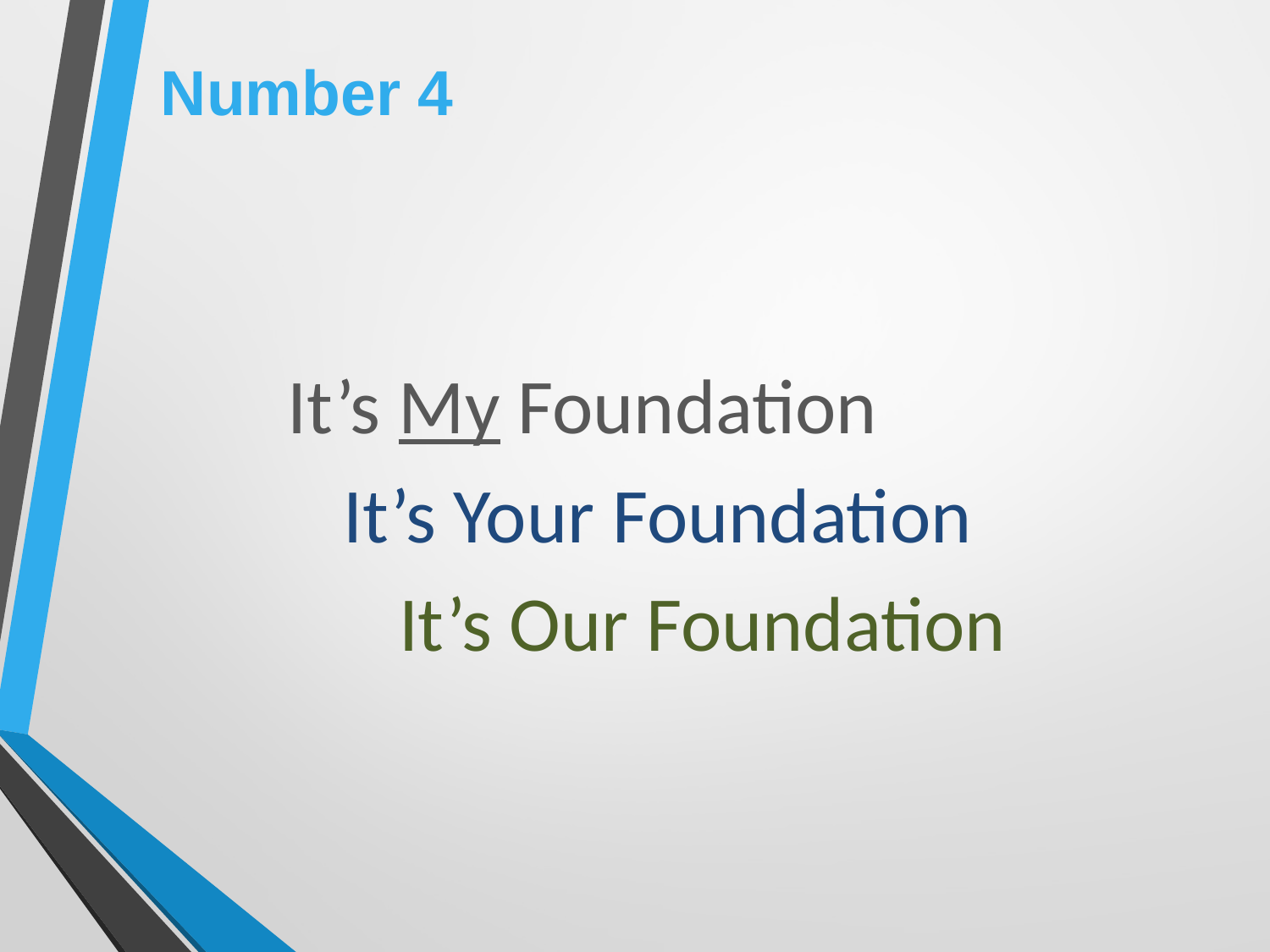

Number 4

It’s My Foundation
It’s Your Foundation
It’s Our Foundation